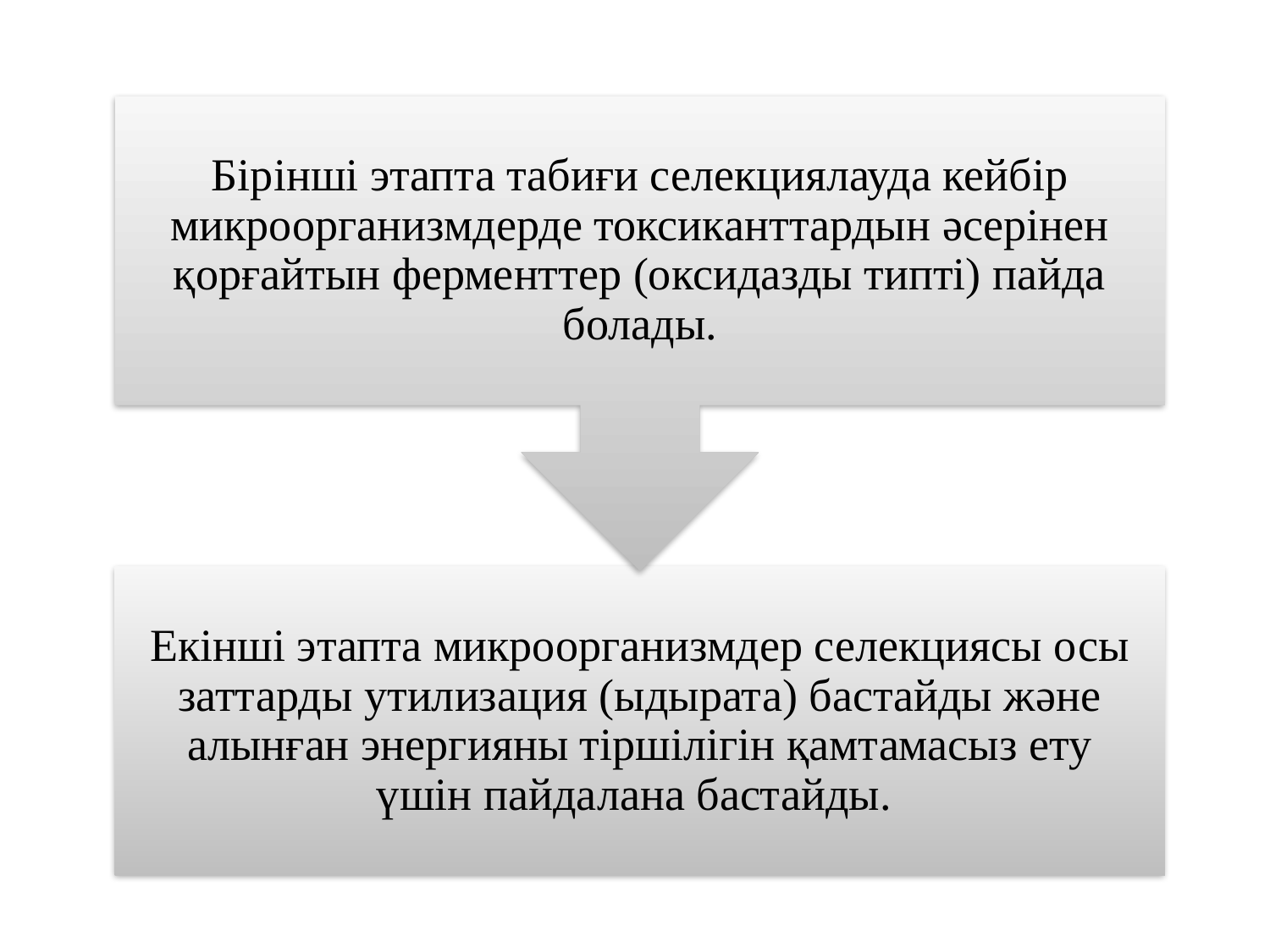

Екінші этапта микроорганизмдер селекциясы осы заттарды утилизация (ыдырата) бастайды және алынған энергияны тіршілігін қамтамасыз ету үшін пайдалана бастайды.
Бірінші этапта табиғи селекциялауда кейбір микроорганизмдерде токсиканттардын әсерінен қорғайтын ферменттер (оксидазды типті) пайда болады.